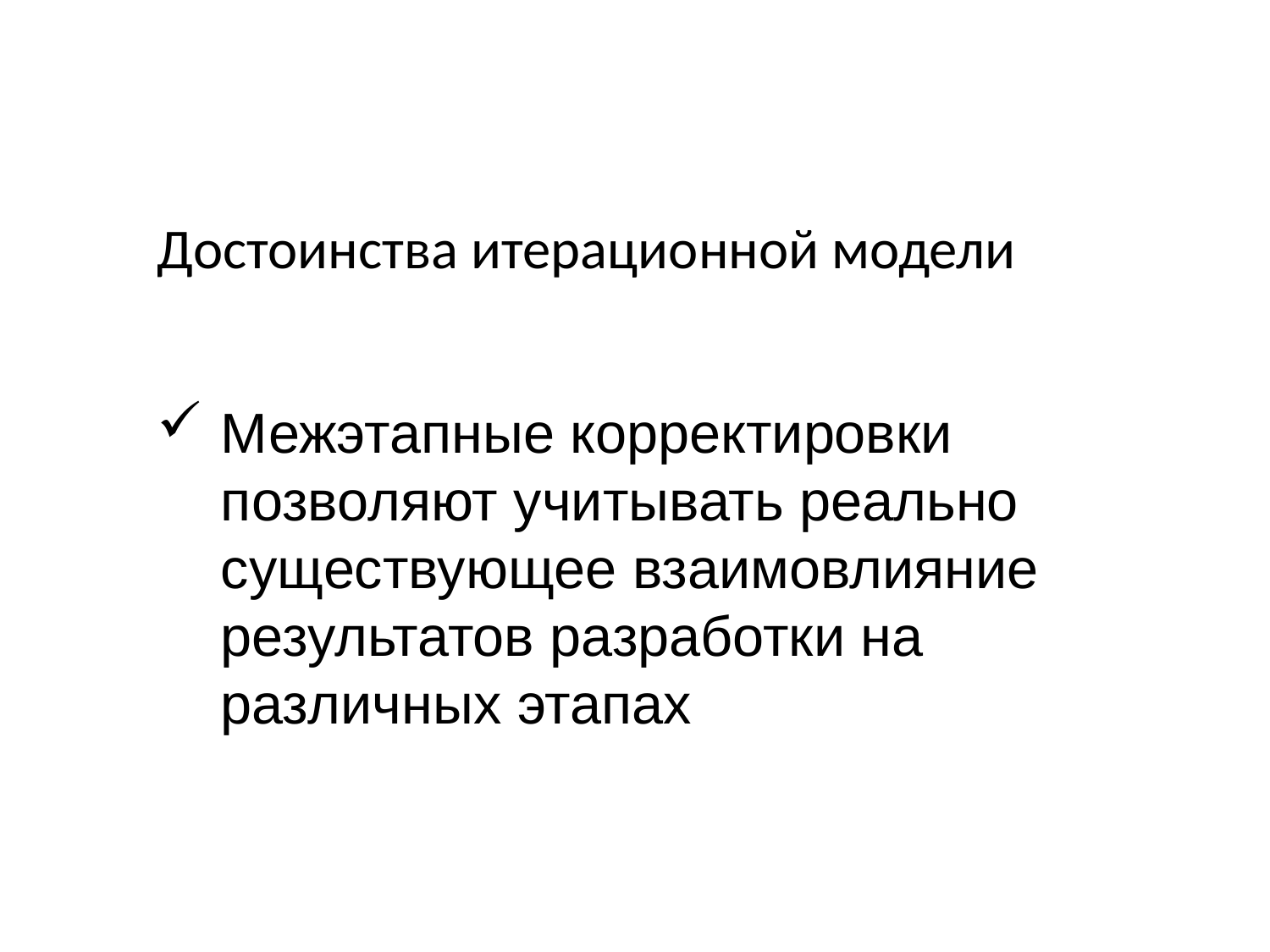

Достоинства итерационной модели

Межэтапные корректировки позволяют учитывать реально существующее взаимовлияние результатов разработки на различных этапах